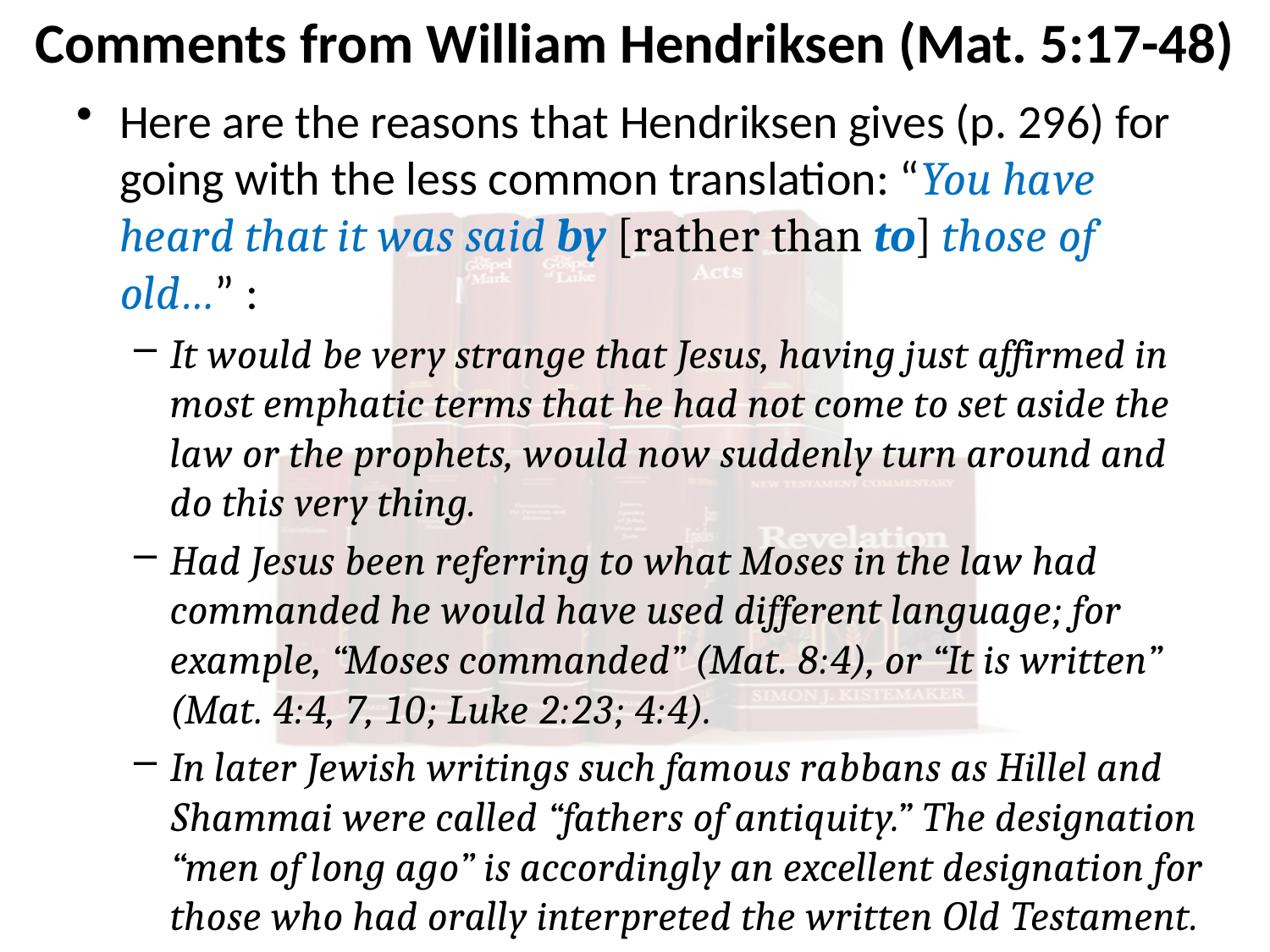

# Comments from William Hendriksen (Mat. 5:17-48)
Here are the reasons that Hendriksen gives (p. 296) for going with the less common translation: “You have heard that it was said by [rather than to] those of old…” :
It would be very strange that Jesus, having just affirmed in most emphatic terms that he had not come to set aside the law or the prophets, would now suddenly turn around and do this very thing.
Had Jesus been referring to what Moses in the law had commanded he would have used different language; for example, “Moses commanded” (Mat. 8:4), or “It is written” (Mat. 4:4, 7, 10; Luke 2:23; 4:4).
In later Jewish writings such famous rabbans as Hillel and Shammai were called “fathers of antiquity.” The designation “men of long ago” is accordingly an excellent designation for those who had orally interpreted the written Old Testament.